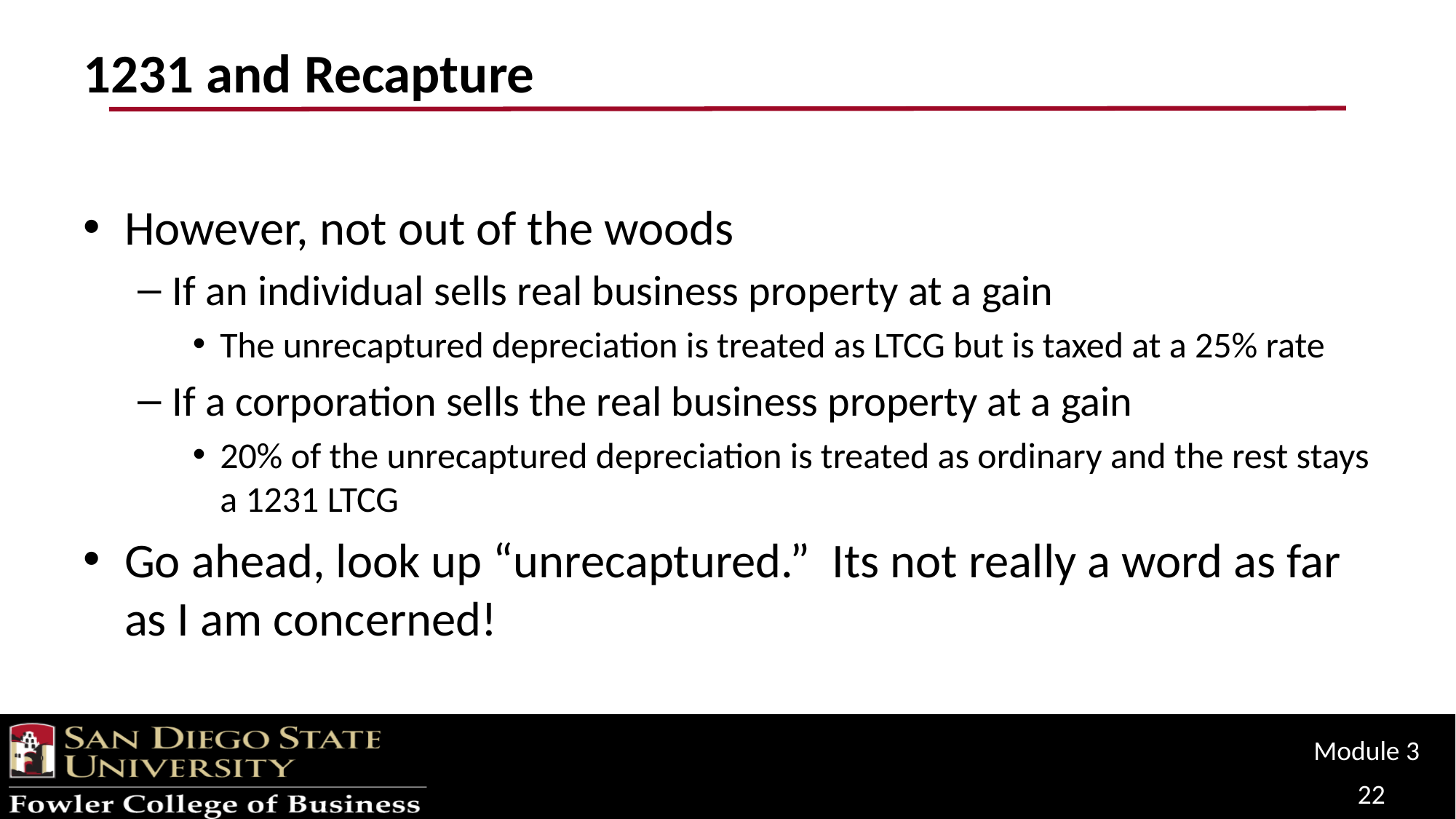

# 1231 and Recapture
However, not out of the woods
If an individual sells real business property at a gain
The unrecaptured depreciation is treated as LTCG but is taxed at a 25% rate
If a corporation sells the real business property at a gain
20% of the unrecaptured depreciation is treated as ordinary and the rest stays a 1231 LTCG
Go ahead, look up “unrecaptured.”  Its not really a word as far as I am concerned!
Module 3
22